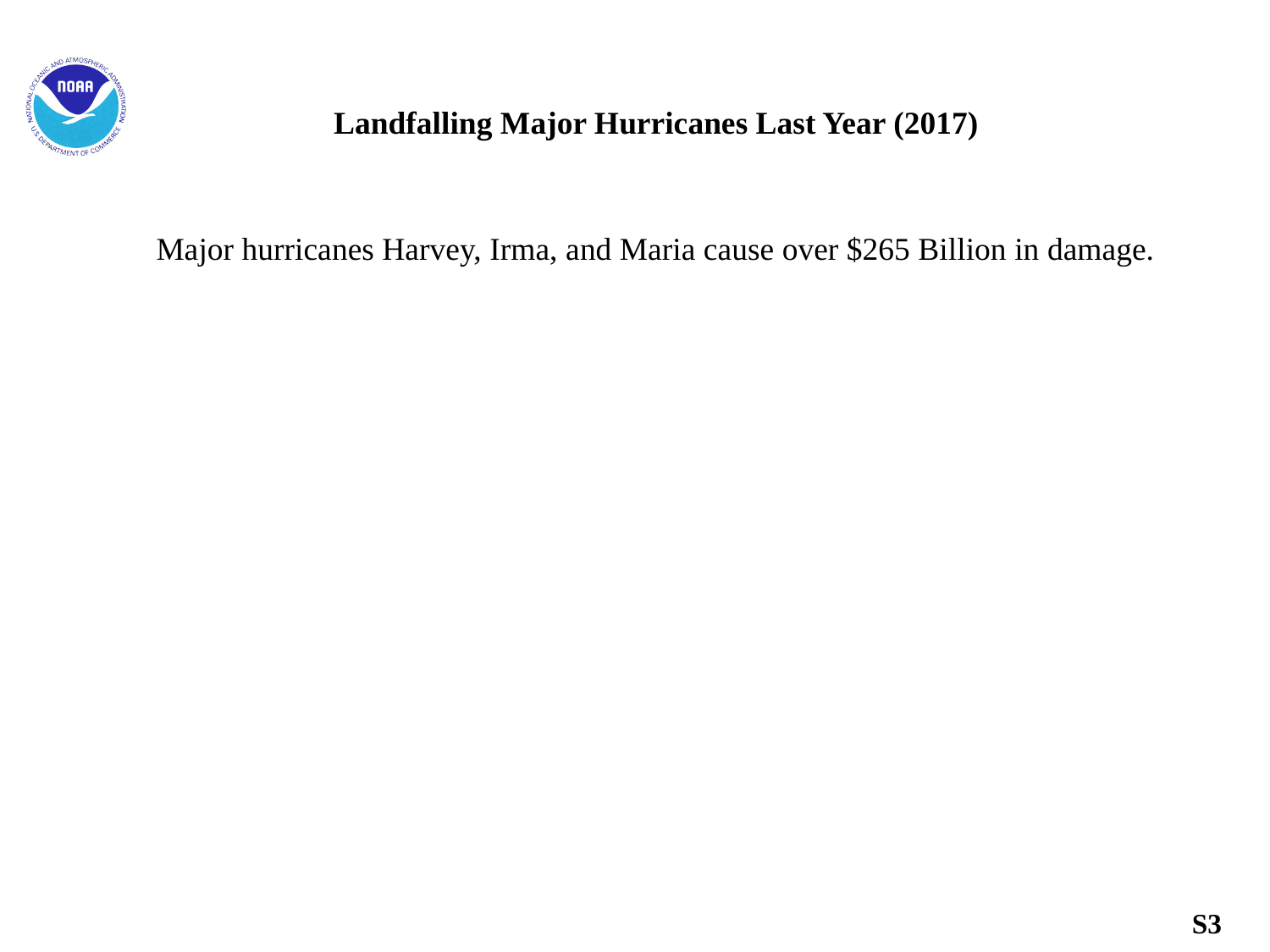

# Landfalling Major Hurricanes Last Year (2017)
Major hurricanes Harvey, Irma, and Maria cause over $265 Billion in damage.
S3